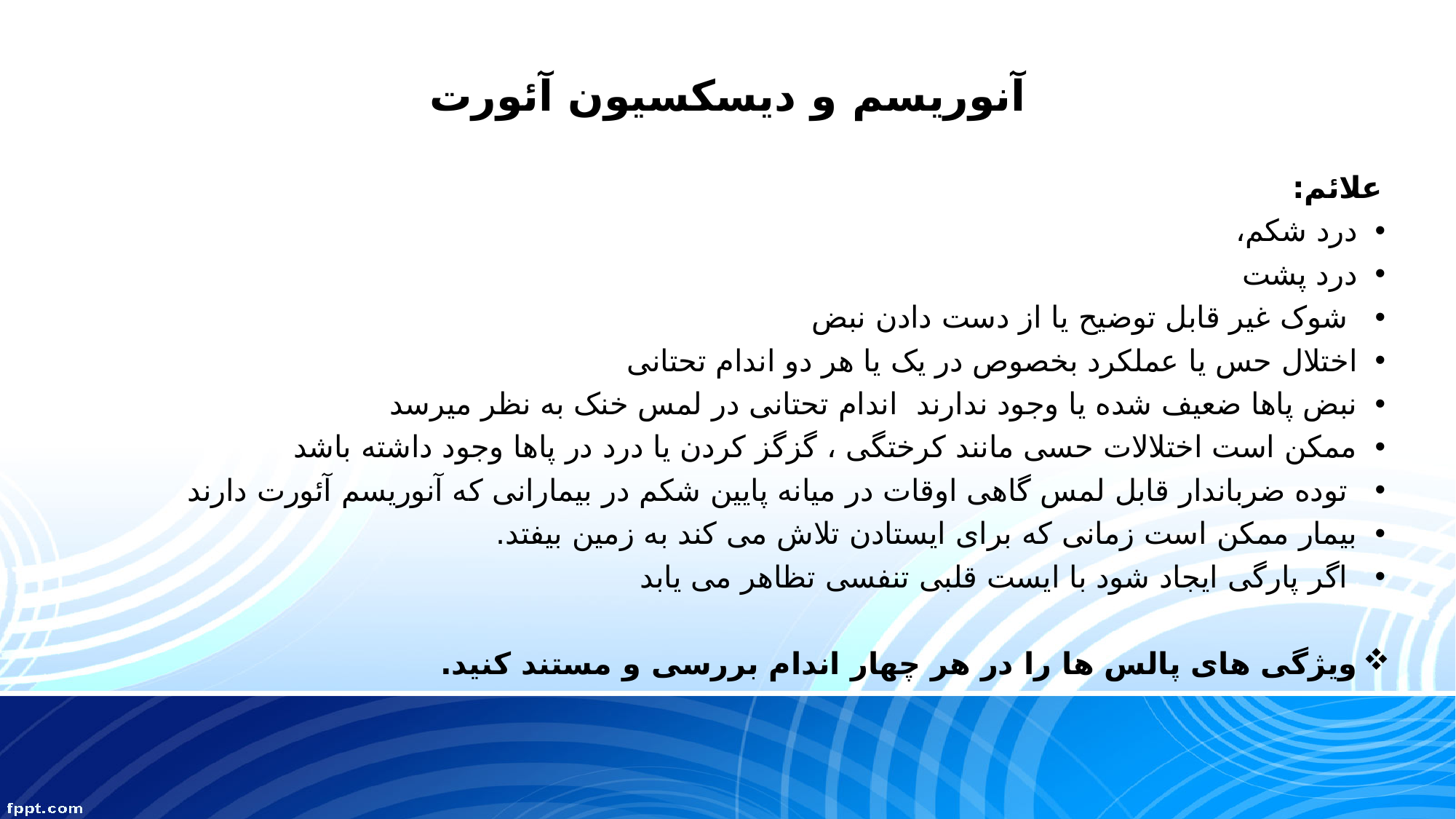

# آنوریسم و دیسکسیون آئورت
علائم:
درد شکم،
درد پشت
 ‌شوک غیر قابل توضیح یا از دست دادن نبض
اختلال حس یا عملکرد بخصوص در یک یا هر دو اندام تحتانی
نبض پاها ضعیف شده یا وجود ندارند  اندام تحتانی در لمس خنک به نظر میرسد
ممکن است اختلالات حسی مانند کرختگی ، گزگز کردن یا درد در پاها وجود داشته باشد
 توده ضرباندار قابل لمس گاهی اوقات در میانه پایین شکم در بیمارانی که آنوریسم آئورت دارند
بیمار ممکن است زمانی که برای ایستادن تلاش می کند به زمین بیفتد.
 اگر پارگی ایجاد شود با ایست قلبی تنفسی تظاهر می یابد

ویژگی های پالس ها را در هر چهار اندام بررسی و مستند کنید.